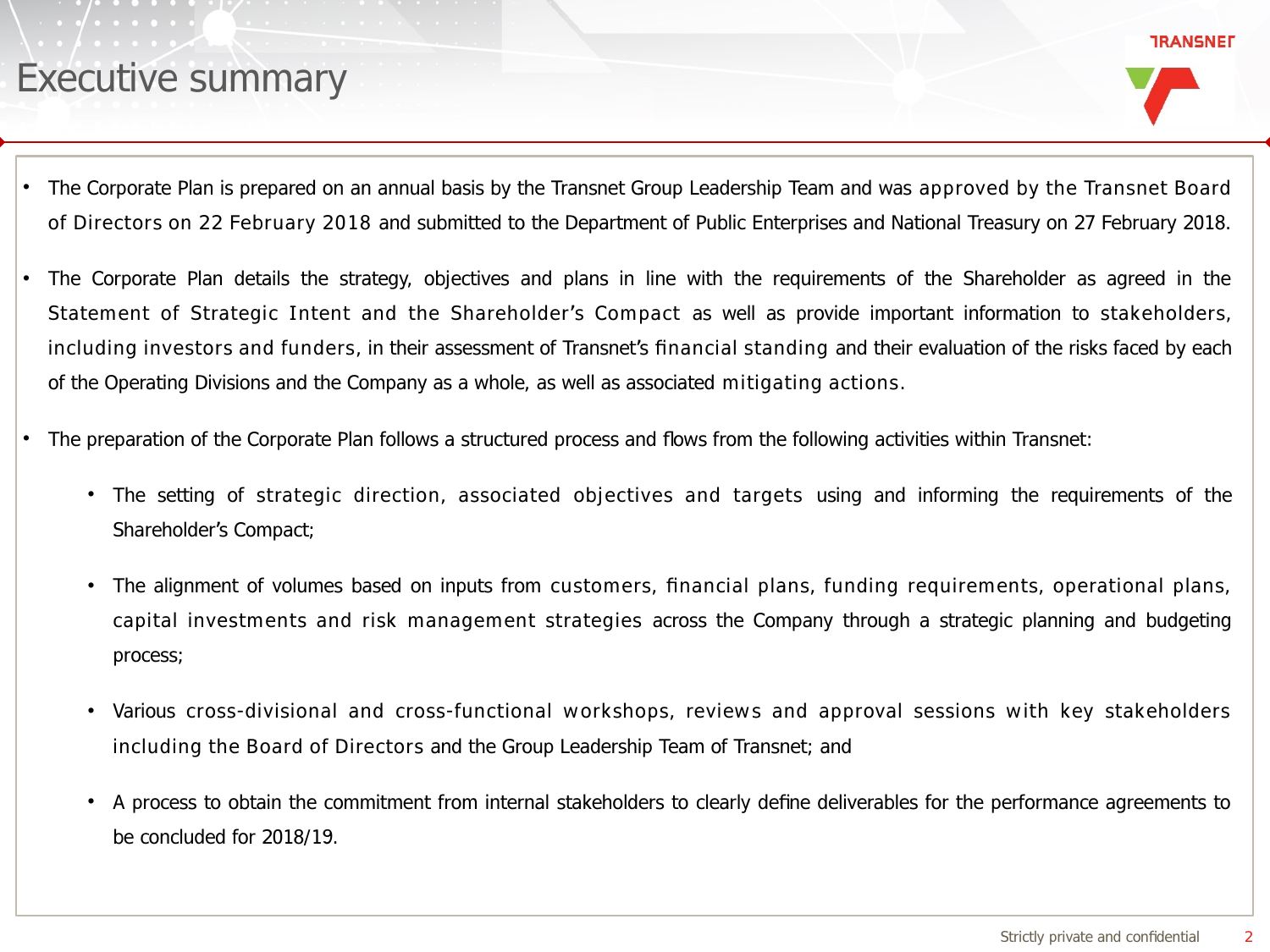

# Executive summary
The Corporate Plan is prepared on an annual basis by the Transnet Group Leadership Team and was approved by the Transnet Board of Directors on 22 February 2018 and submitted to the Department of Public Enterprises and National Treasury on 27 February 2018.
The Corporate Plan details the strategy, objectives and plans in line with the requirements of the Shareholder as agreed in the Statement of Strategic Intent and the Shareholder’s Compact as well as provide important information to stakeholders, including investors and funders, in their assessment of Transnet’s financial standing and their evaluation of the risks faced by each of the Operating Divisions and the Company as a whole, as well as associated mitigating actions.
The preparation of the Corporate Plan follows a structured process and flows from the following activities within Transnet:
The setting of strategic direction, associated objectives and targets using and informing the requirements of the Shareholder’s Compact;
The alignment of volumes based on inputs from customers, financial plans, funding requirements, operational plans, capital investments and risk management strategies across the Company through a strategic planning and budgeting process;
Various cross-divisional and cross-functional workshops, reviews and approval sessions with key stakeholders including the Board of Directors and the Group Leadership Team of Transnet; and
A process to obtain the commitment from internal stakeholders to clearly define deliverables for the performance agreements to be concluded for 2018/19.